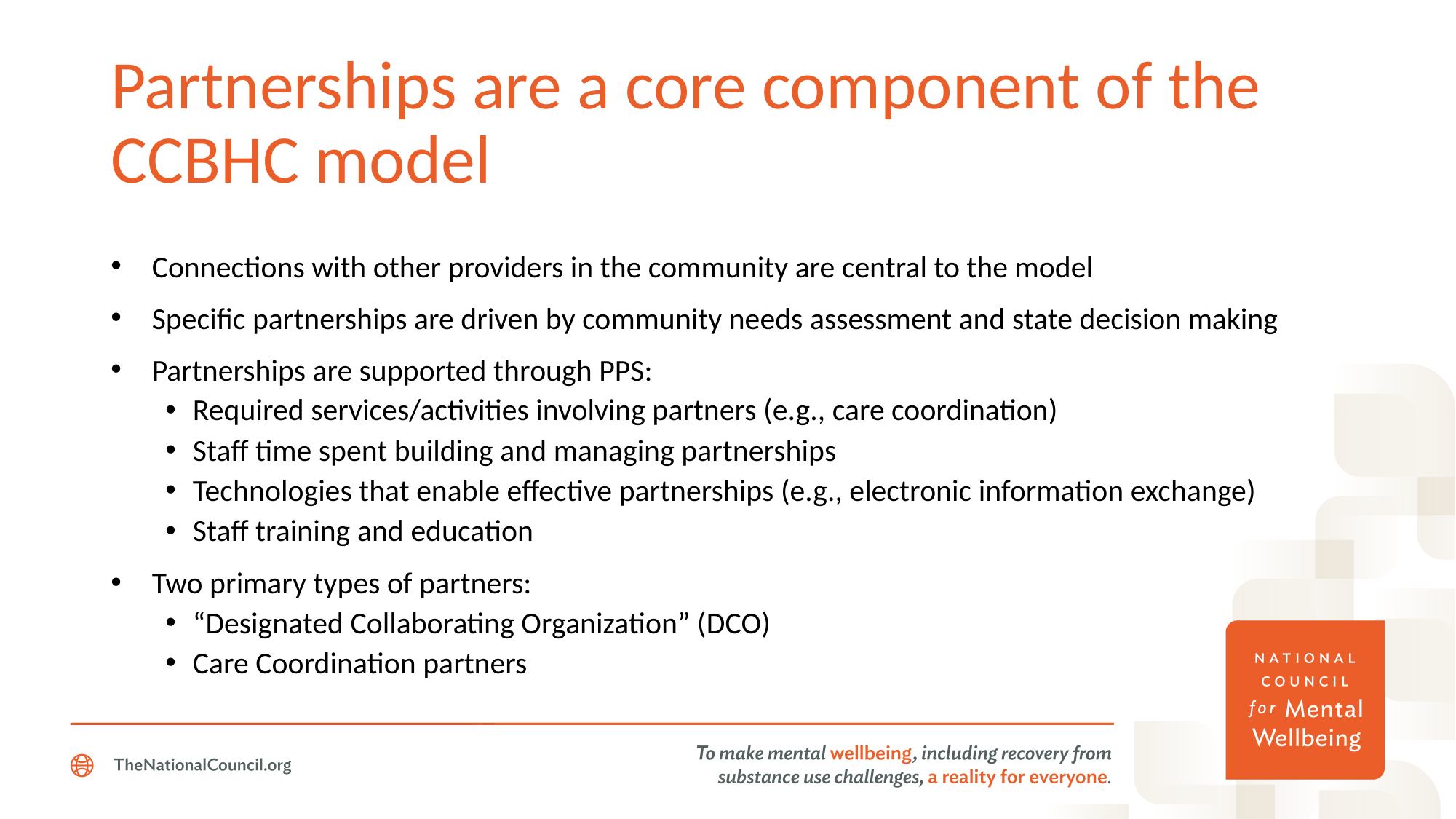

# Partnerships are a core component of the CCBHC model
Connections with other providers in the community are central to the model
Specific partnerships are driven by community needs assessment and state decision making
Partnerships are supported through PPS:
Required services/activities involving partners (e.g., care coordination)
Staff time spent building and managing partnerships
Technologies that enable effective partnerships (e.g., electronic information exchange)
Staff training and education
Two primary types of partners:
“Designated Collaborating Organization” (DCO)
Care Coordination partners